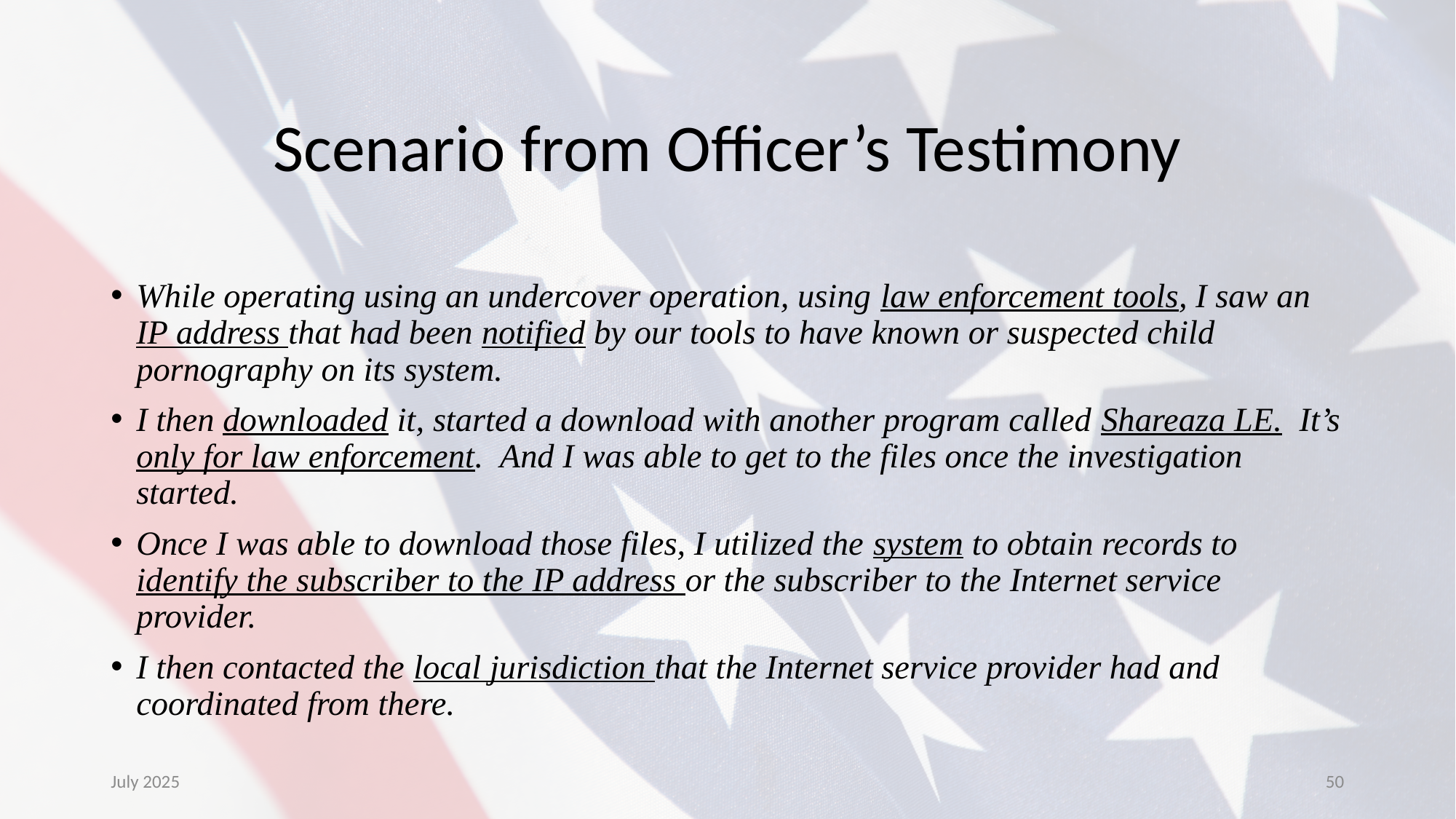

Scenario from Officer’s Testimony
While operating using an undercover operation, using law enforcement tools, I saw an IP address that had been notified by our tools to have known or suspected child pornography on its system.
I then downloaded it, started a download with another program called Shareaza LE.  It’s only for law enforcement.  And I was able to get to the files once the investigation started.
Once I was able to download those files, I utilized the system to obtain records to identify the subscriber to the IP address or the subscriber to the Internet service provider.
I then contacted the local jurisdiction that the Internet service provider had and coordinated from there.

July 2025
50